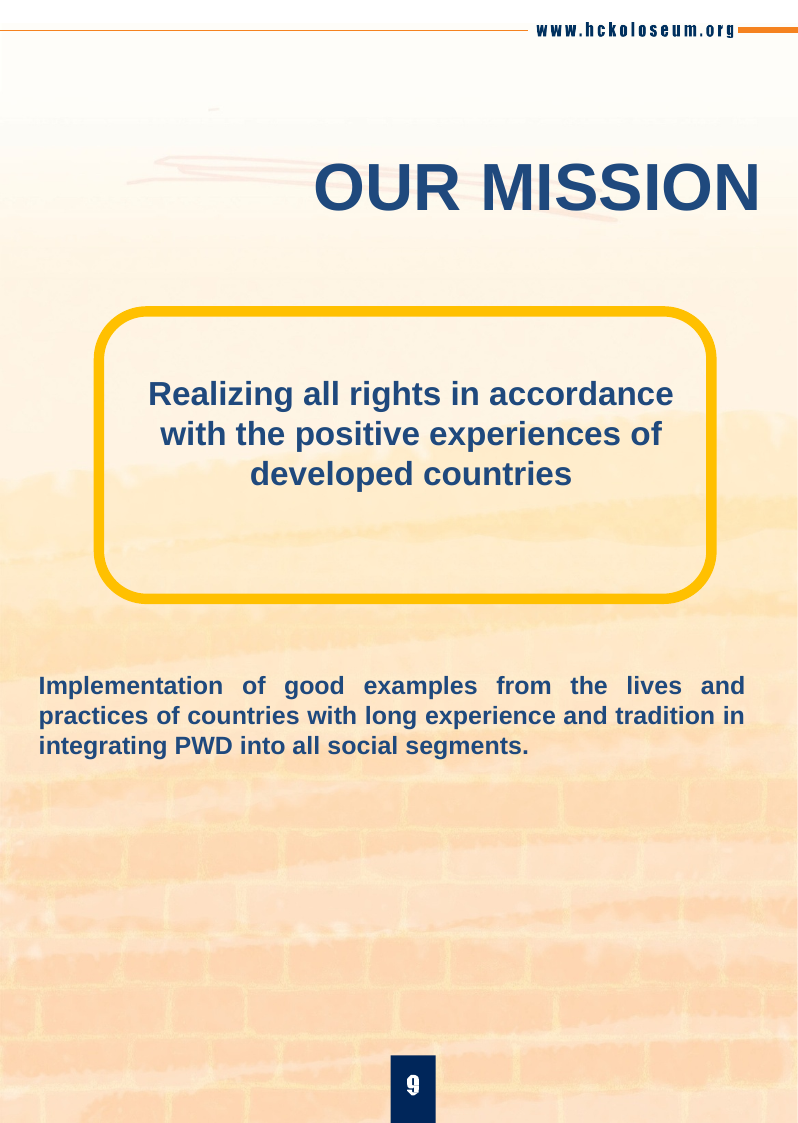

OUR MISSION

Realizing all rights in accordance with the positive experiences of developed countries

Implementation of good examples from the lives and practices of countries with long experience and tradition in integrating PWD into all social segments.